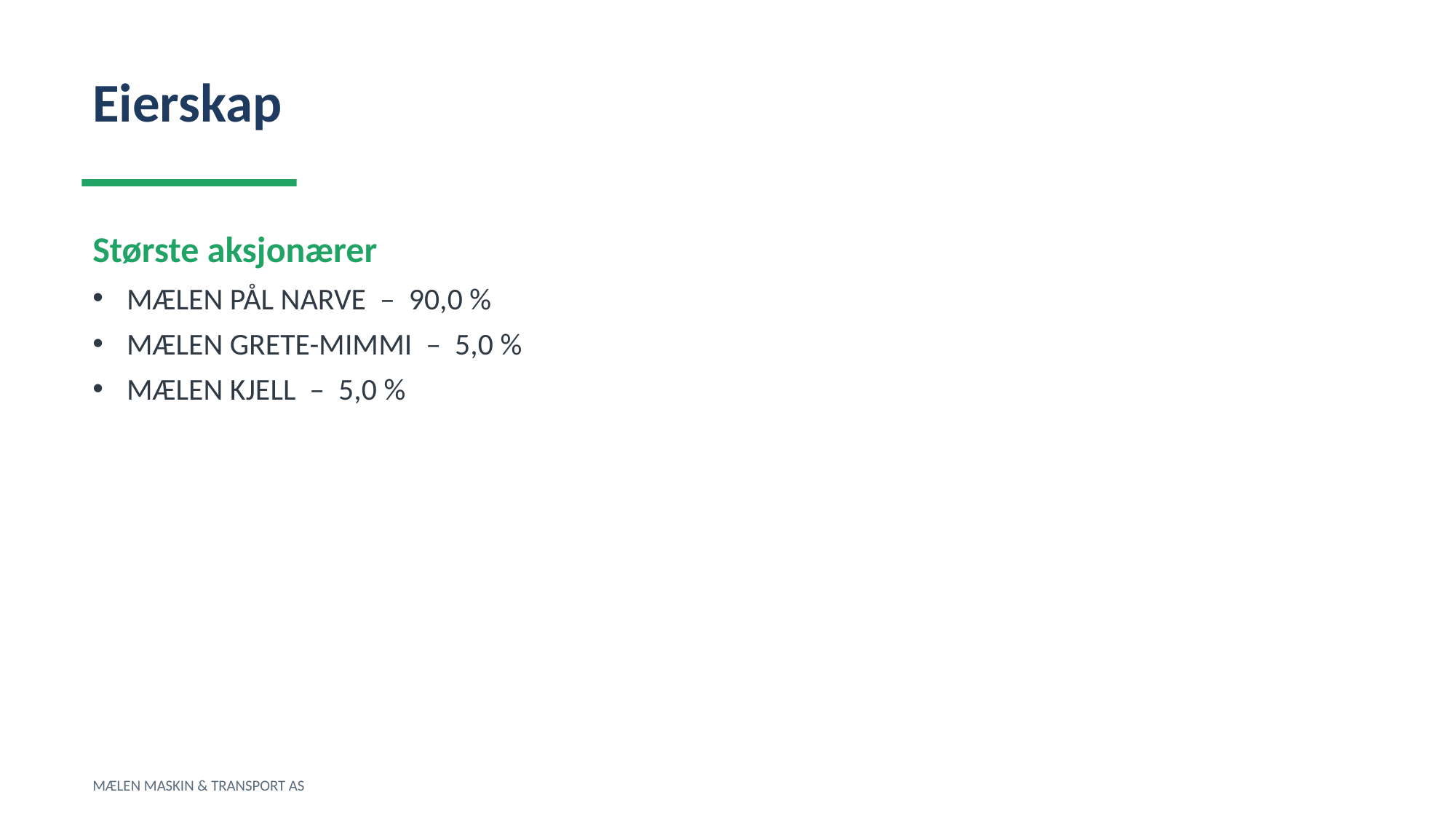

Eierskap

Største aksjonærer
MÆLEN PÅL NARVE  –  90,0 %
MÆLEN GRETE-MIMMI  –  5,0 %
MÆLEN KJELL  –  5,0 %
MÆLEN MASKIN & TRANSPORT AS